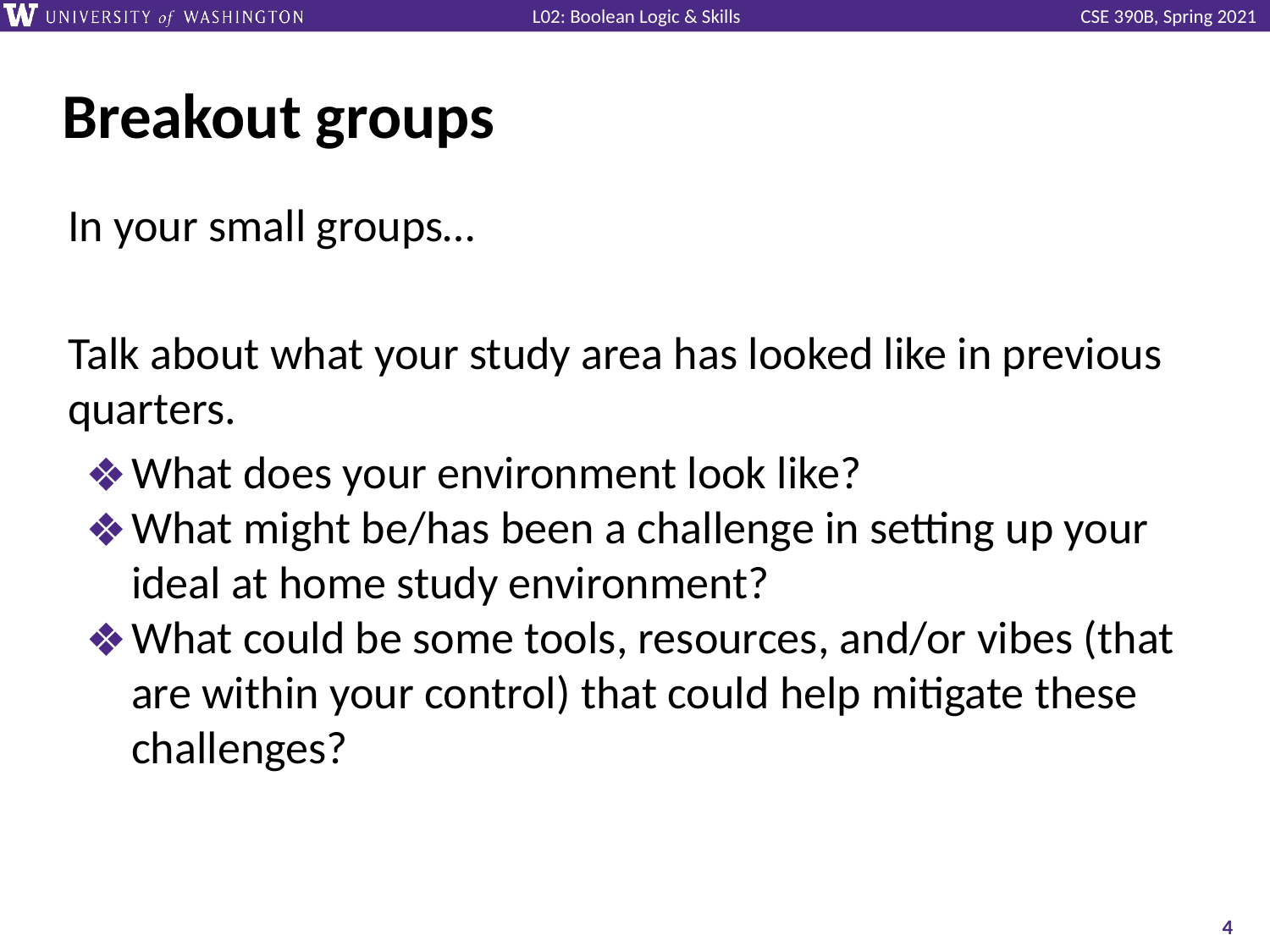

# Breakout groups
In your small groups…

Talk about what your study area has looked like in previous quarters.
What does your environment look like?
What might be/has been a challenge in setting up your ideal at home study environment?
What could be some tools, resources, and/or vibes (that are within your control) that could help mitigate these challenges?

4